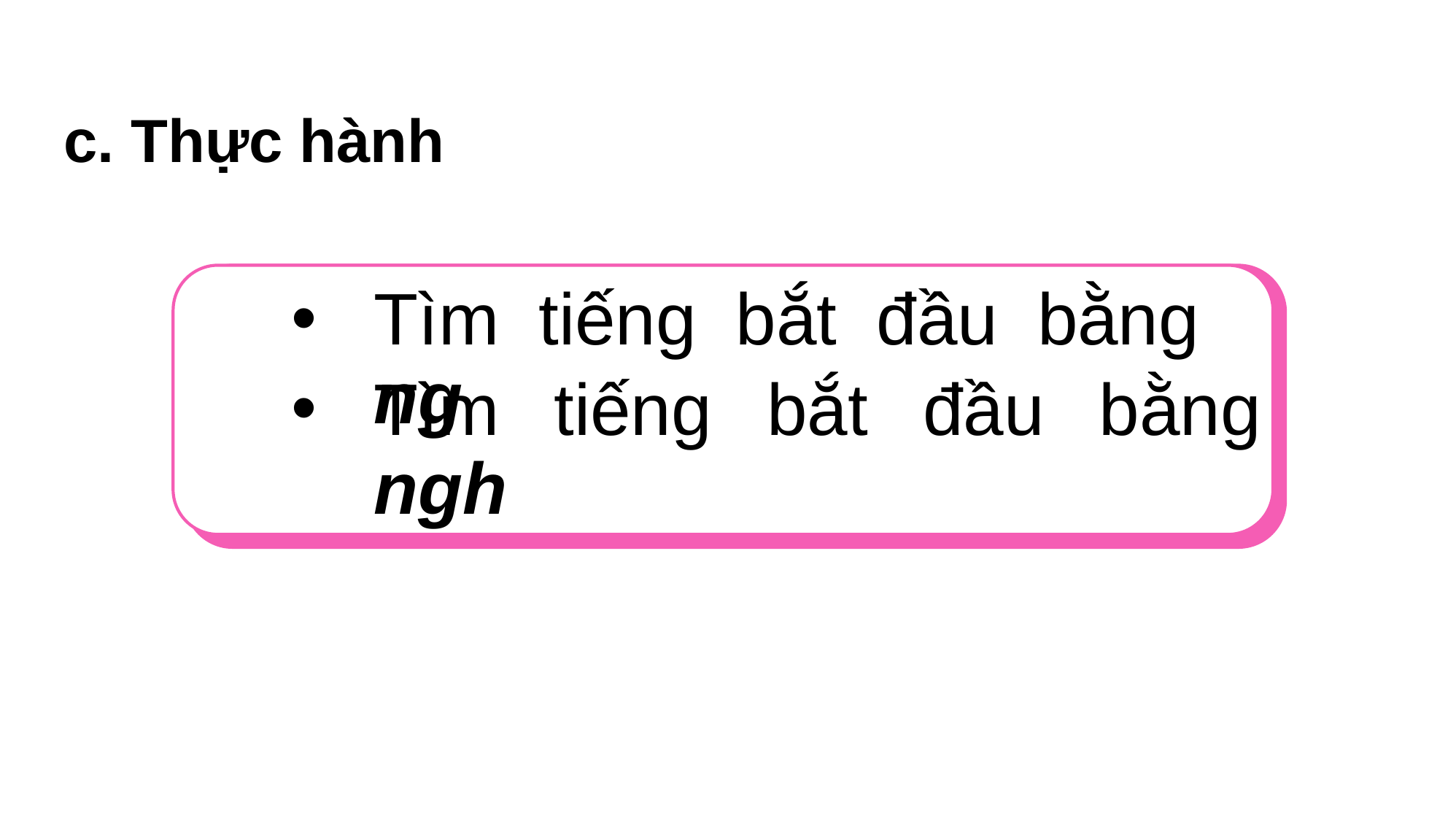

c. Thực hành

Tìm tiếng bắt đầu bằng ng
Tìm tiếng bắt đầu bằng ngh